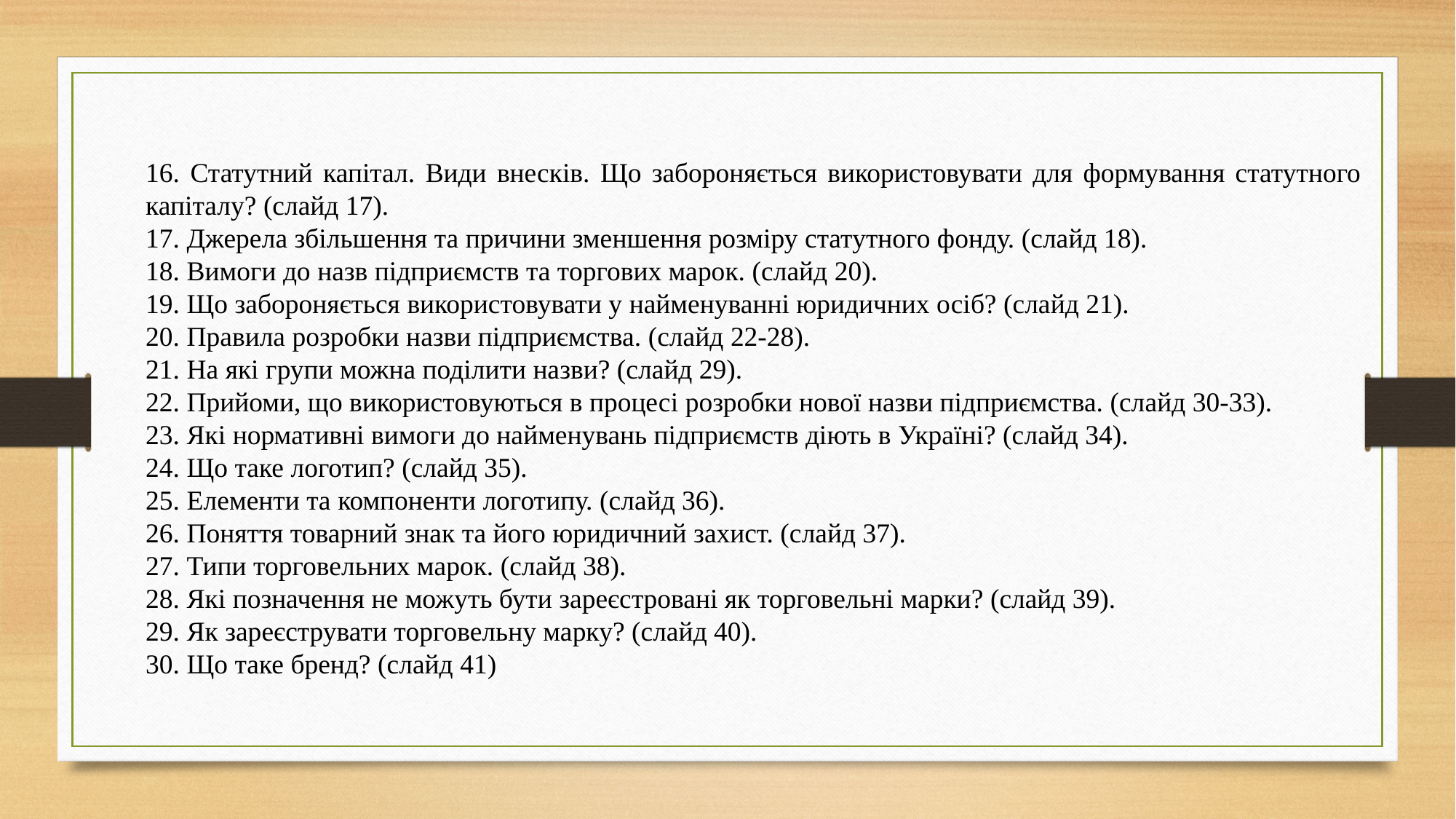

16. Статутний капітал. Види внесків. Що забороняється використовувати для формування статутного капіталу? (слайд 17).
17. Джерела збільшення та причини зменшення розміру статутного фонду. (слайд 18).
18. Вимоги до назв підприємств та торгових марок. (слайд 20).
19. Що забороняється використовувати у найменуванні юридичних осіб? (слайд 21).
20. Правила розробки назви підприємства. (слайд 22-28).
21. На які групи можна поділити назви? (слайд 29).
22. Прийоми, що використовуються в процесі розробки нової назви підприємства. (слайд 30-33).
23. Які нормативні вимоги до найменувань підприємств діють в Україні? (слайд 34).
24. Що таке логотип? (слайд 35).
25. Елементи та компоненти логотипу. (слайд 36).
26. Поняття товарний знак та його юридичний захист. (слайд 37).
27. Типи торговельних марок. (слайд 38).
28. Які позначення не можуть бути зареєстровані як торговельні марки? (слайд 39).
29. Як зареєструвати торговельну марку? (слайд 40).
30. Що таке бренд? (слайд 41)